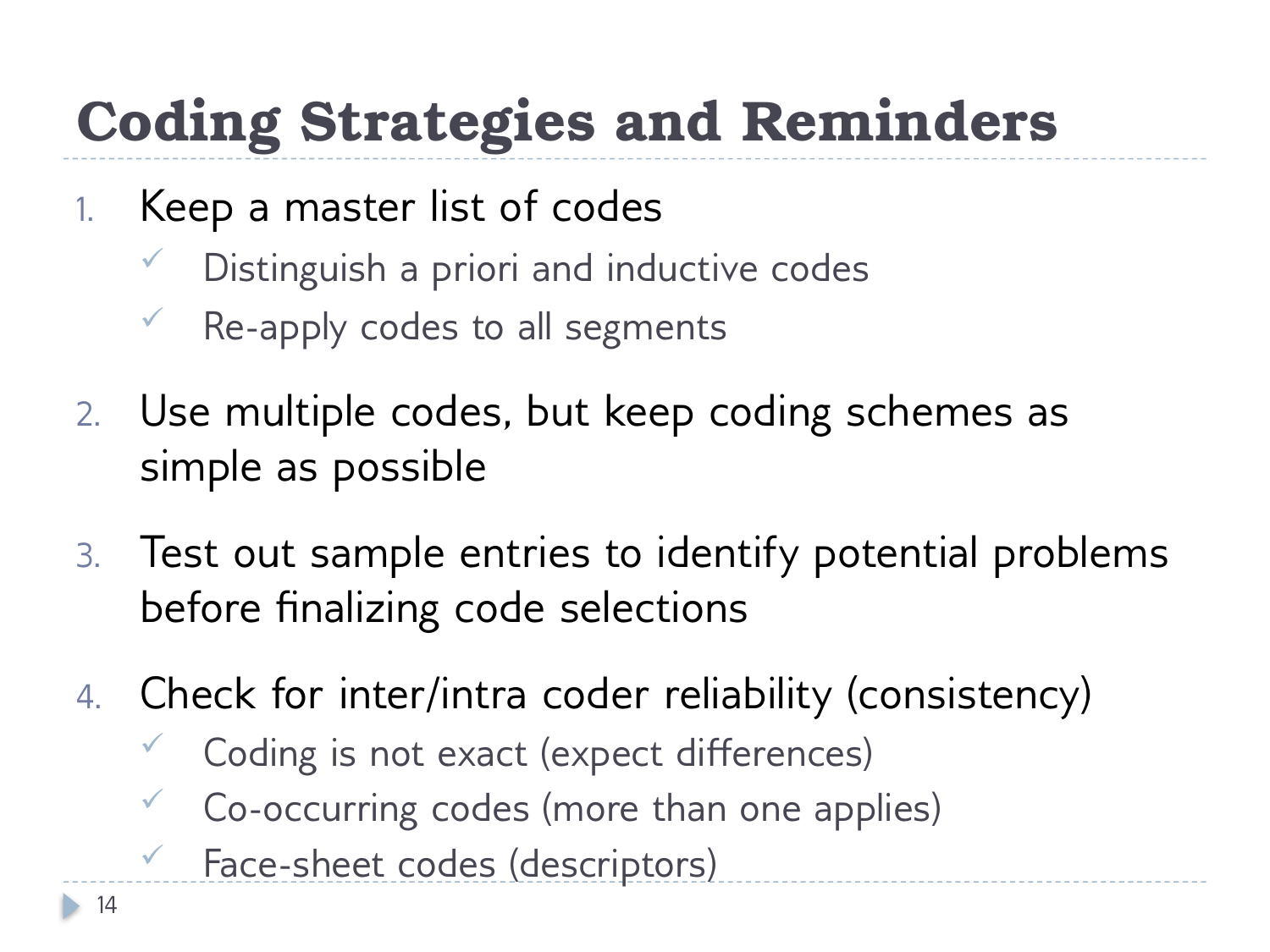

# Coding Strategies and Reminders
Keep a master list of codes
Distinguish a priori and inductive codes
Re-apply codes to all segments
Use multiple codes, but keep coding schemes as simple as possible
Test out sample entries to identify potential problems before finalizing code selections
Check for inter/intra coder reliability (consistency)
Coding is not exact (expect differences)
Co-occurring codes (more than one applies)
Face-sheet codes (descriptors)
14